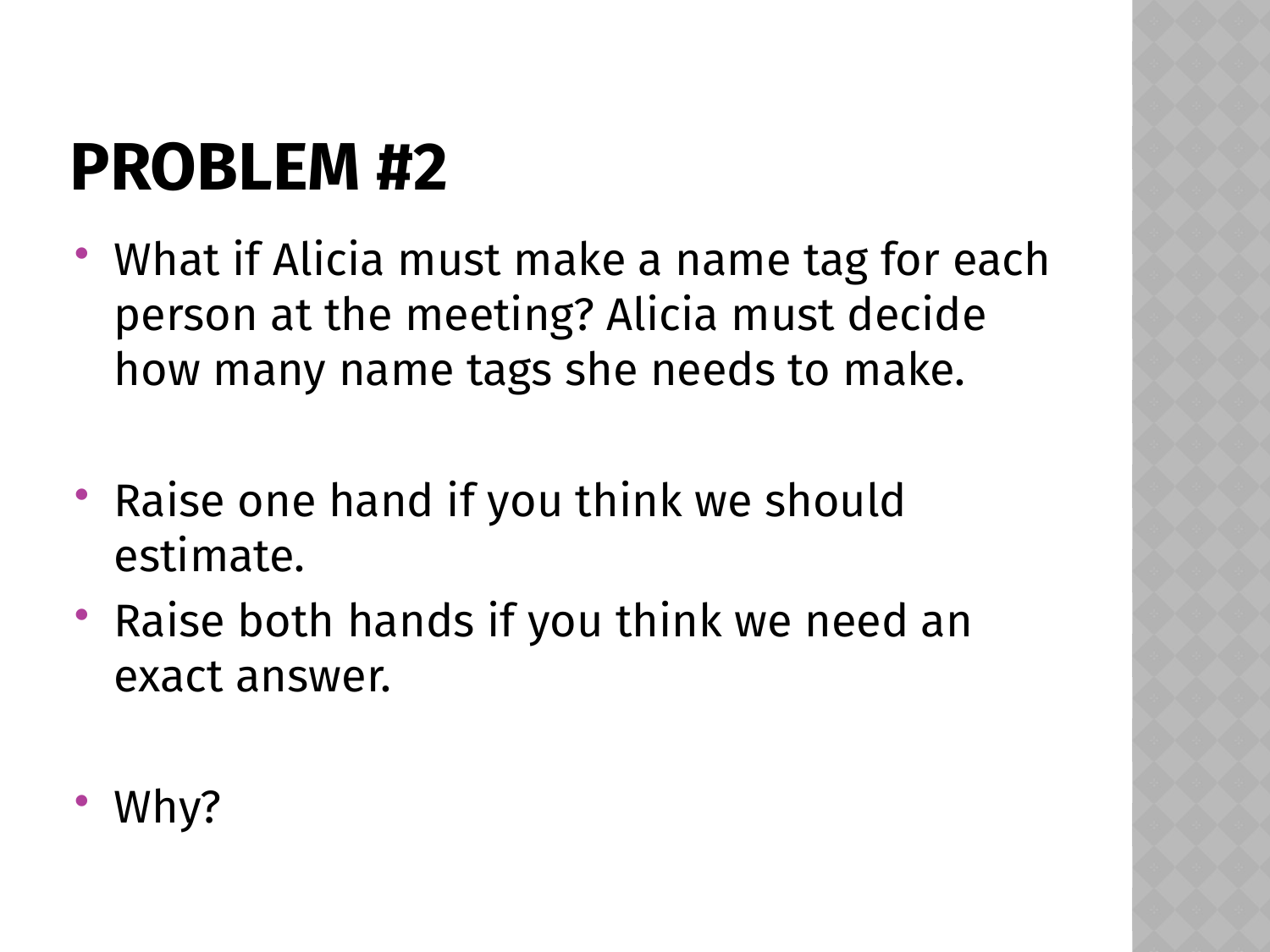

# Problem #2
What if Alicia must make a name tag for each person at the meeting? Alicia must decide how many name tags she needs to make.

Raise one hand if you think we should estimate.
Raise both hands if you think we need an exact answer.

Why?